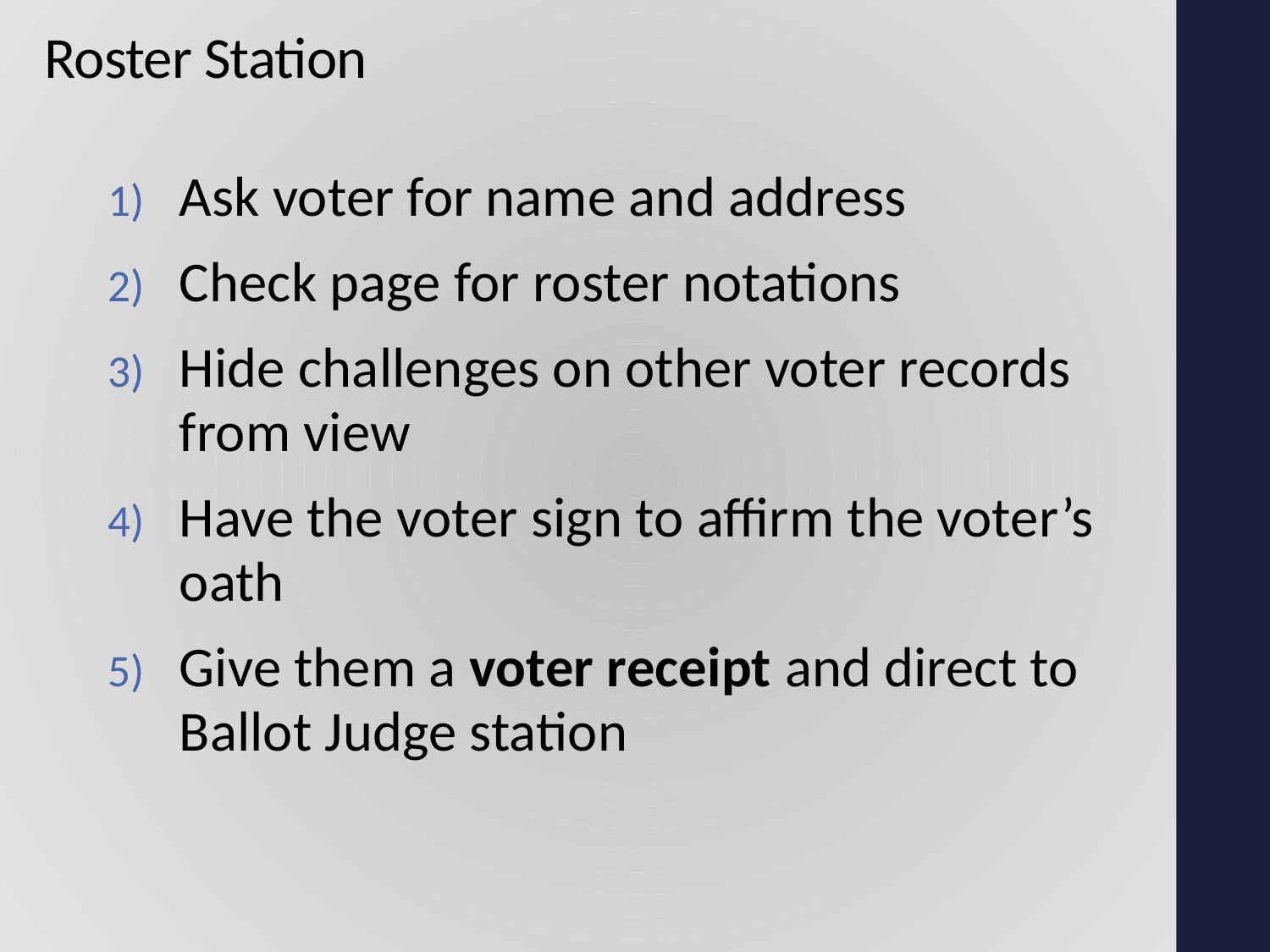

# Roster Station
Ask voter for name and address
Check page for roster notations
Hide challenges on other voter records from view
Have the voter sign to affirm the voter’s oath
Give them a voter receipt and direct to Ballot Judge station